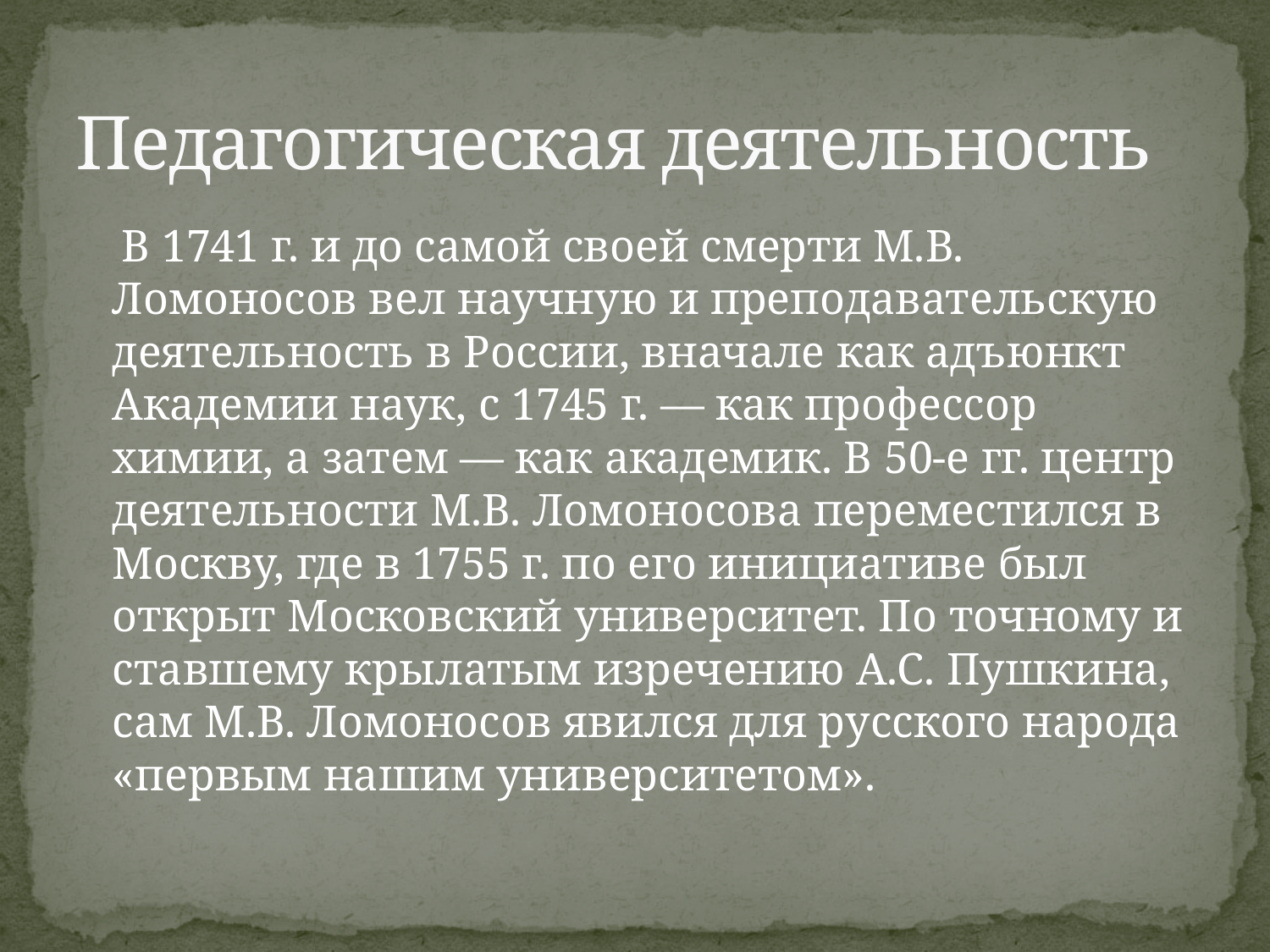

# Педагогическая деятельность
    В 1741 г. и до самой своей смерти М.В. Ломоносов вел научную и преподавательскую деятельность в России, вначале как адъюнкт Академии наук, с 1745 г. — как профессор химии, а затем — как академик. В 50-е гг. центр деятельности М.В. Ломоносова переместился в Москву, где в 1755 г. по его инициативе был открыт Московский университет. По точному и ставшему крылатым изречению А.С. Пушкина, сам М.В. Ломоносов явился для русского народа «первым нашим университетом».